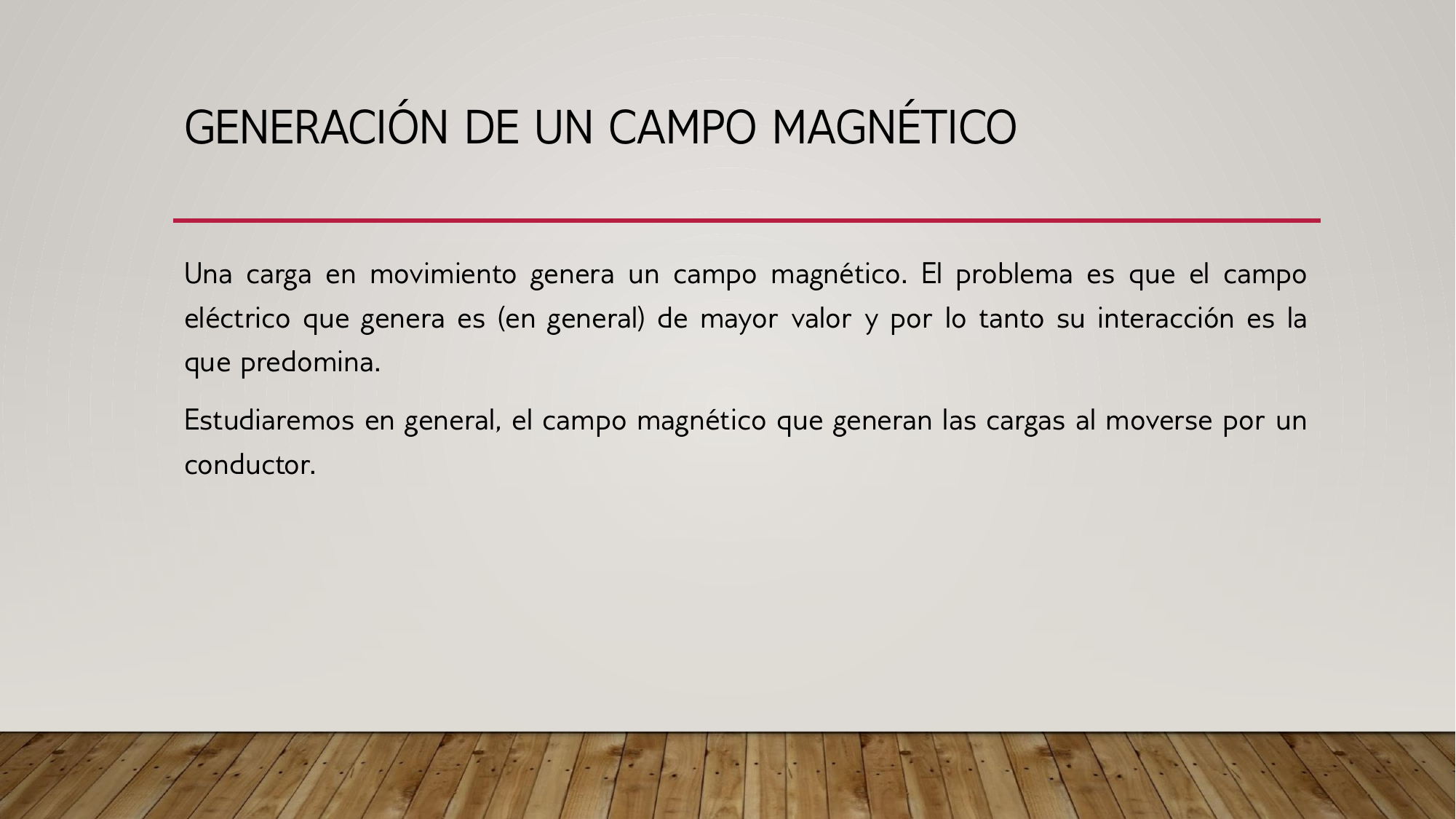

# GENERACIÓN DE UN CAMPO MAGNÉTICO
Una carga en movimiento genera un campo magnético. El problema es que el campo eléctrico que genera es (en general) de mayor valor y por lo tanto su interacción es la que predomina.
Estudiaremos en general, el campo magnético que generan las cargas al moverse por un conductor.